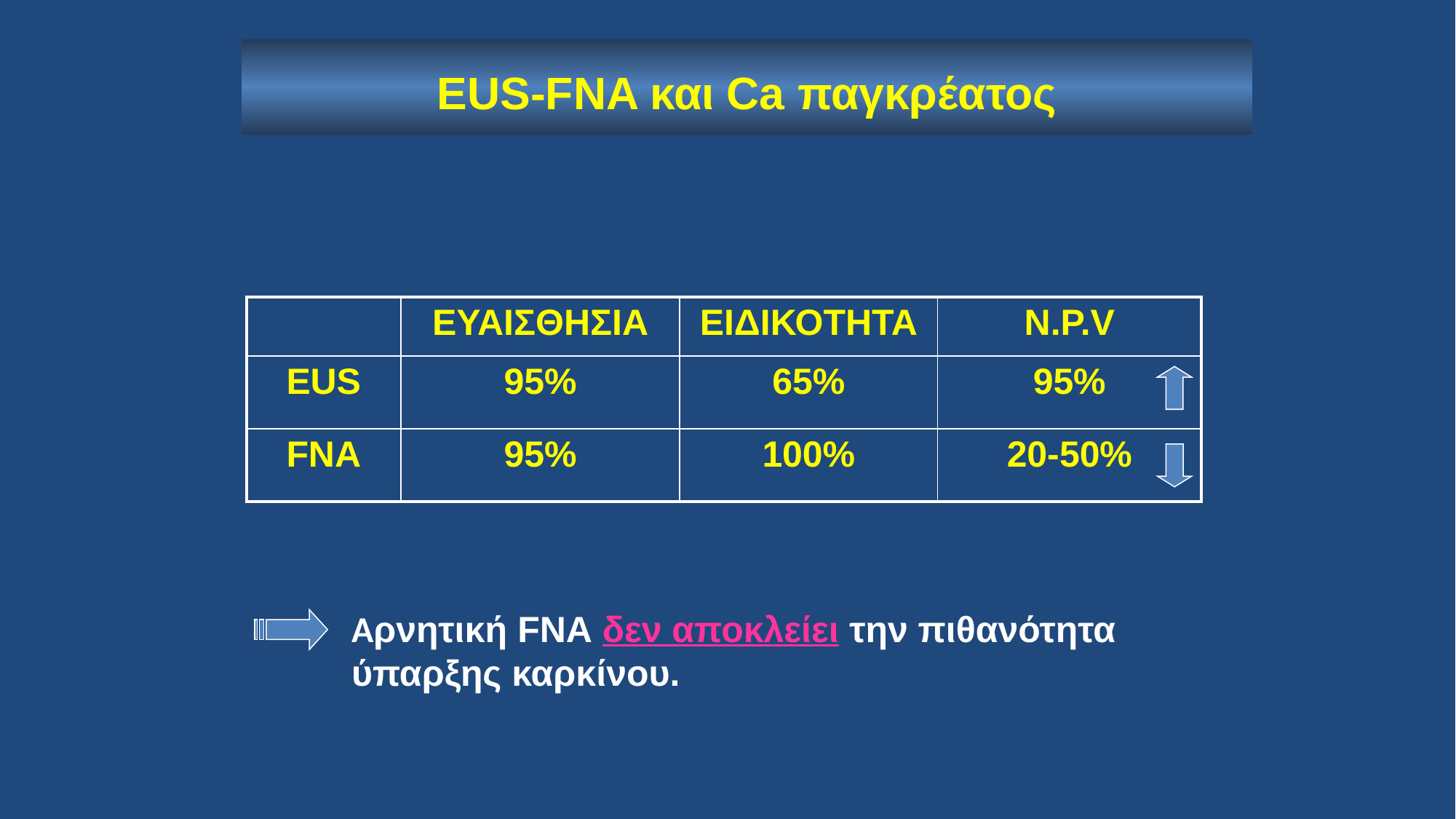

# EUS-FNA και Ca παγκρέατος
|  | ΕΥΑΙΣΘΗΣΙΑ | ΕΙΔΙΚΟΤΗΤΑ | N.P.V |
| --- | --- | --- | --- |
| EUS | 95% | 65% | 95% |
| FNA | 95% | 100% | 20-50% |

Aρνητική FNA δεν αποκλείει την πιθανότητα ύπαρξης καρκίνου.